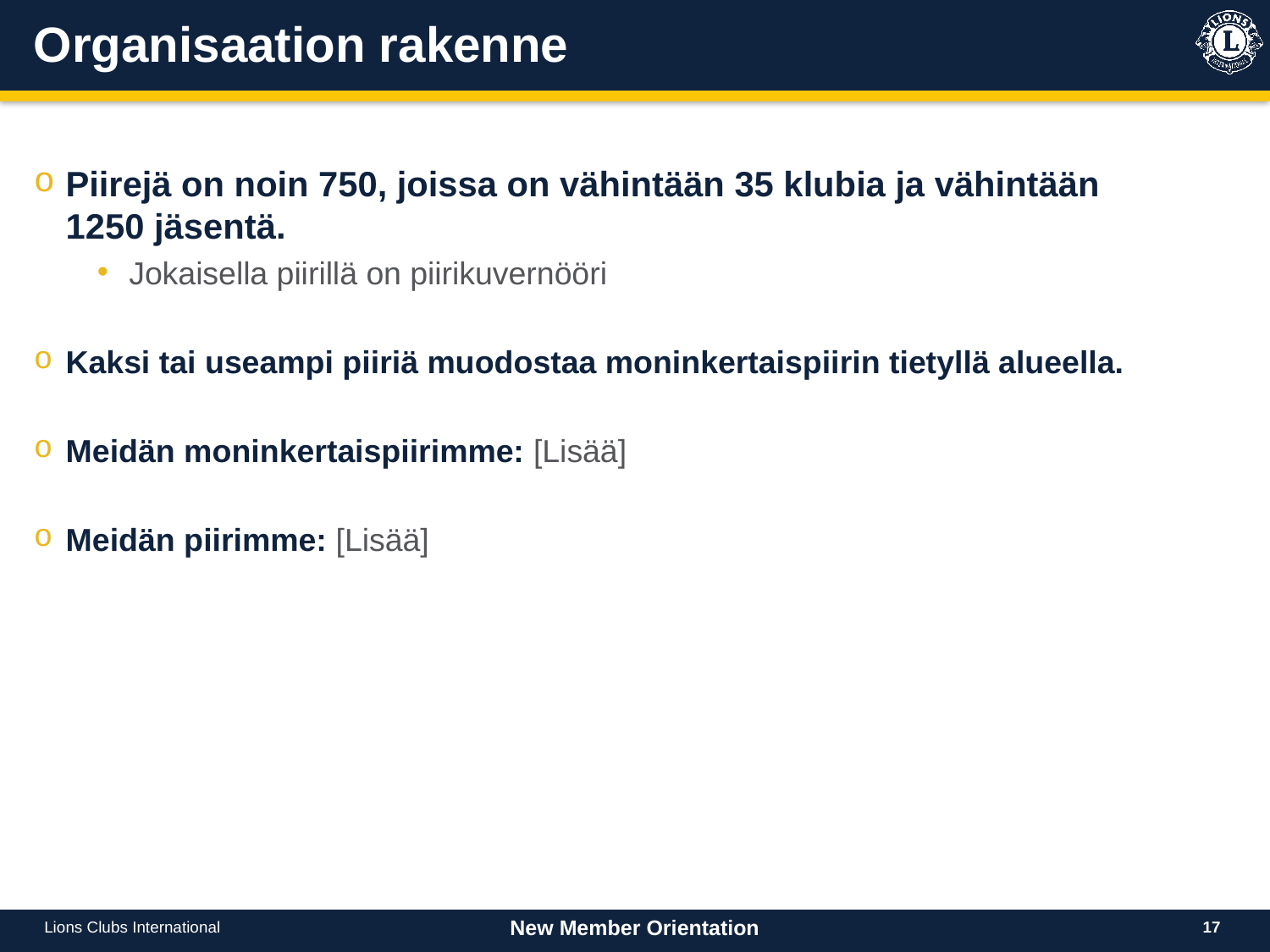

# Organisaation rakenne
Piirejä on noin 750, joissa on vähintään 35 klubia ja vähintään 1250 jäsentä.
Jokaisella piirillä on piirikuvernööri

Kaksi tai useampi piiriä muodostaa moninkertaispiirin tietyllä alueella.

Meidän moninkertaispiirimme: [Lisää]

Meidän piirimme: [Lisää]